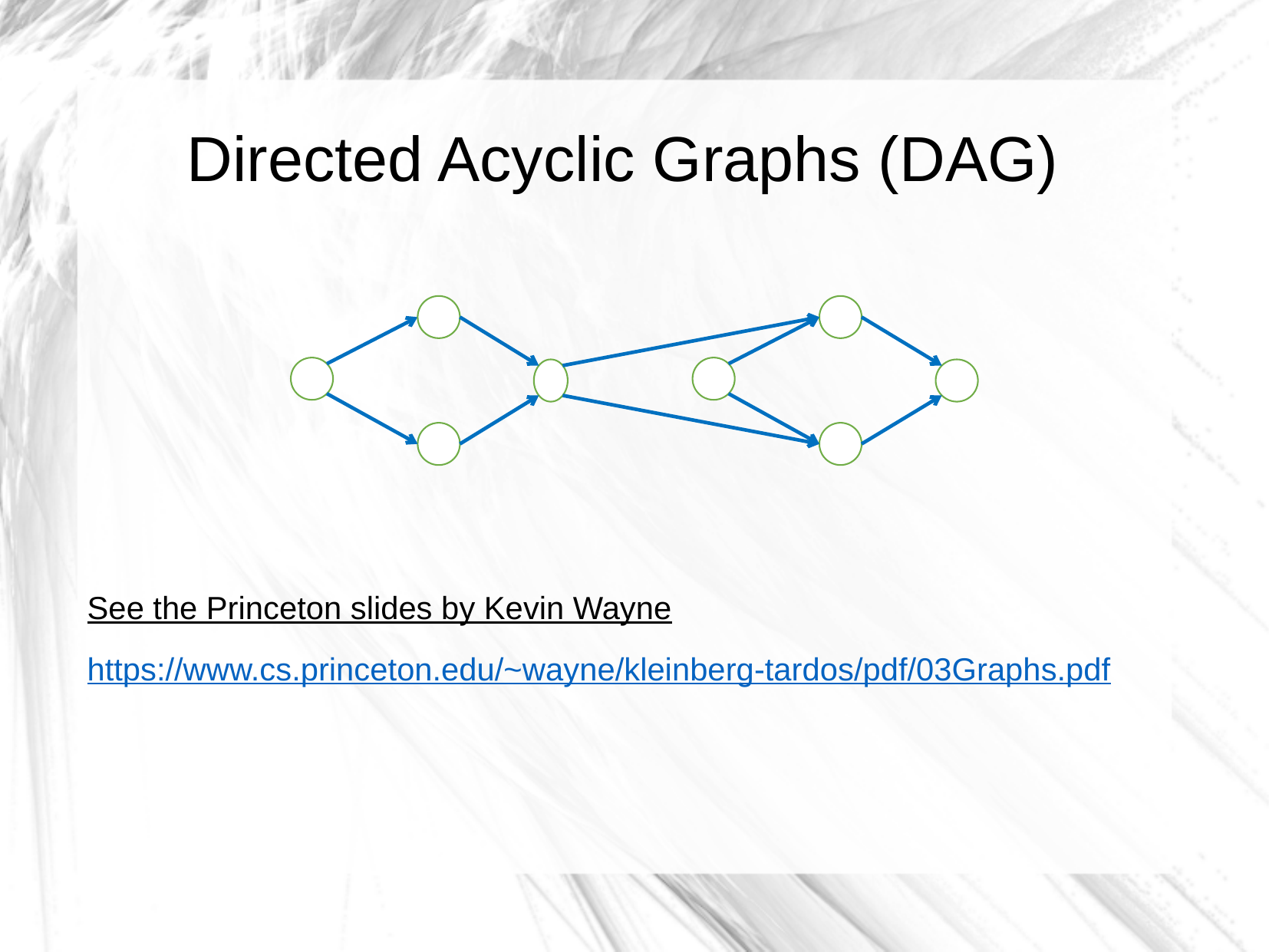

# Directed Acyclic Graphs (DAG)

See the Princeton slides by Kevin Wayne
https://www.cs.princeton.edu/~wayne/kleinberg-tardos/pdf/03Graphs.pdf